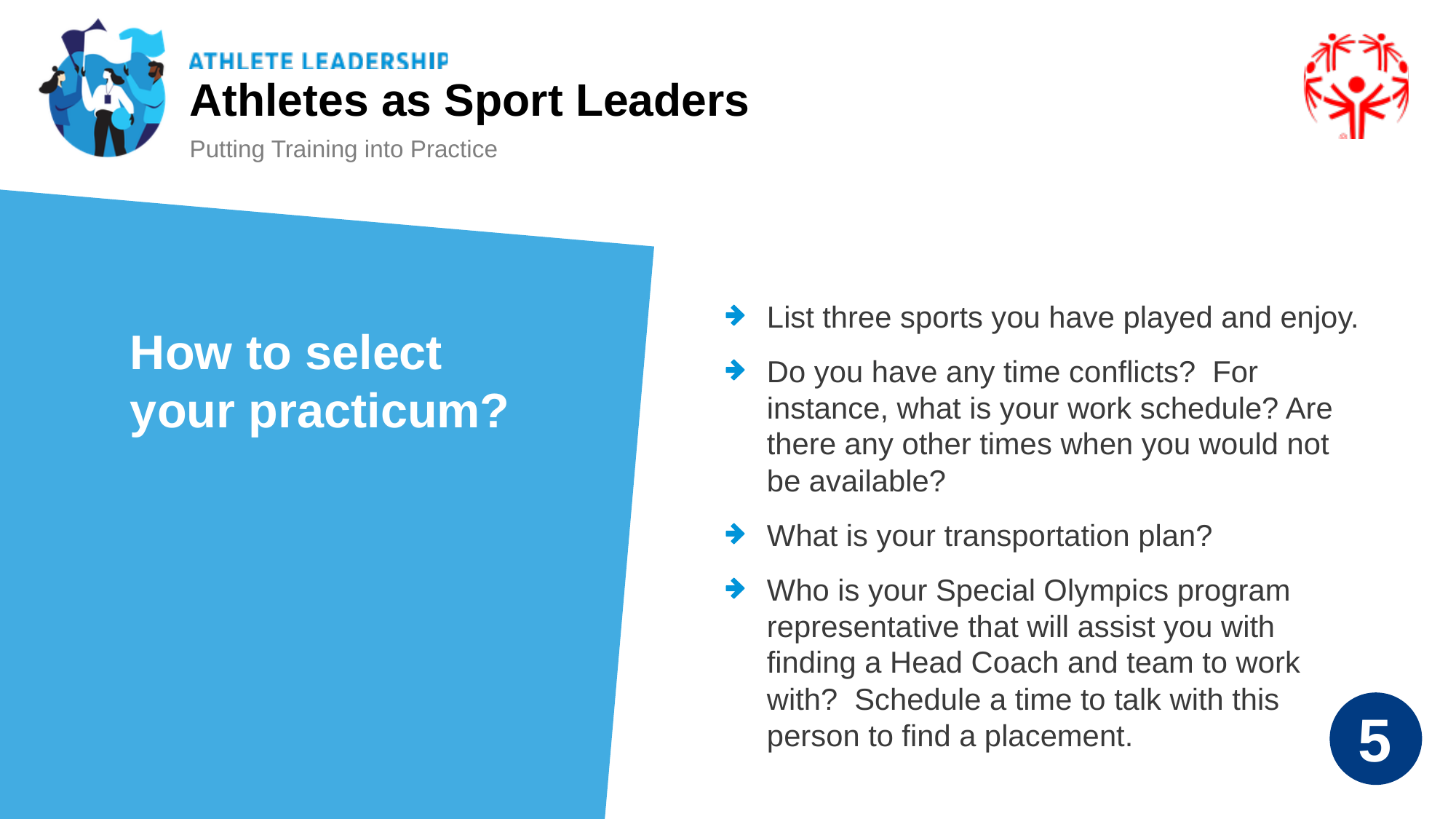

Athletes as Sport Leaders
Putting Training into Practice
List three sports you have played and enjoy.
Do you have any time conflicts?  For instance, what is your work schedule? Are there any other times when you would not be available?
What is your transportation plan?
Who is your Special Olympics program representative that will assist you with finding a Head Coach and team to work with?  Schedule a time to talk with this person to find a placement.
How to select your practicum?

5